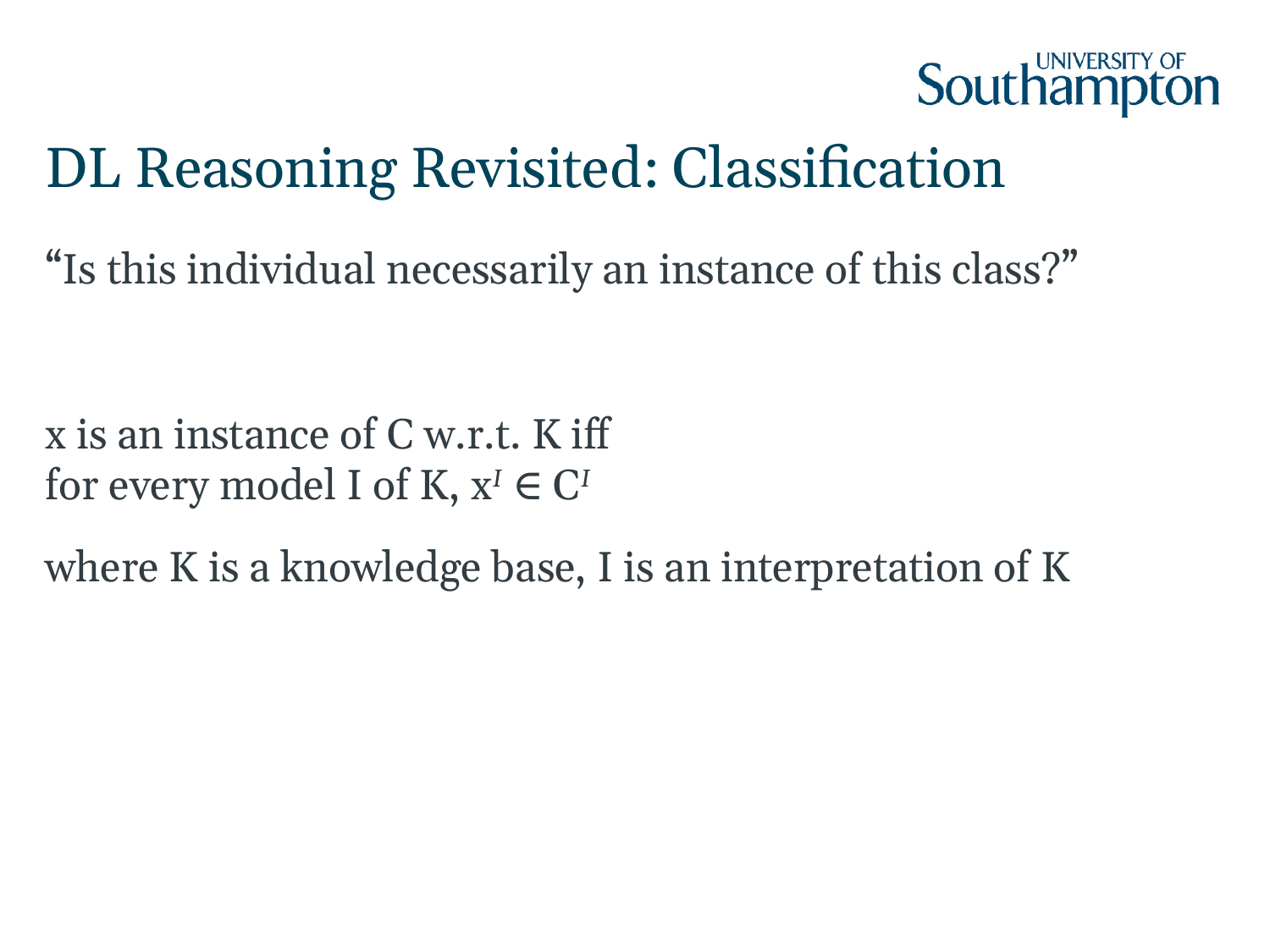

# DL Reasoning Revisited: Classification
“Is this individual necessarily an instance of this class?”

x is an instance of C w.r.t. K iff
for every model I of K, xI ∈ CI
where K is a knowledge base, I is an interpretation of K